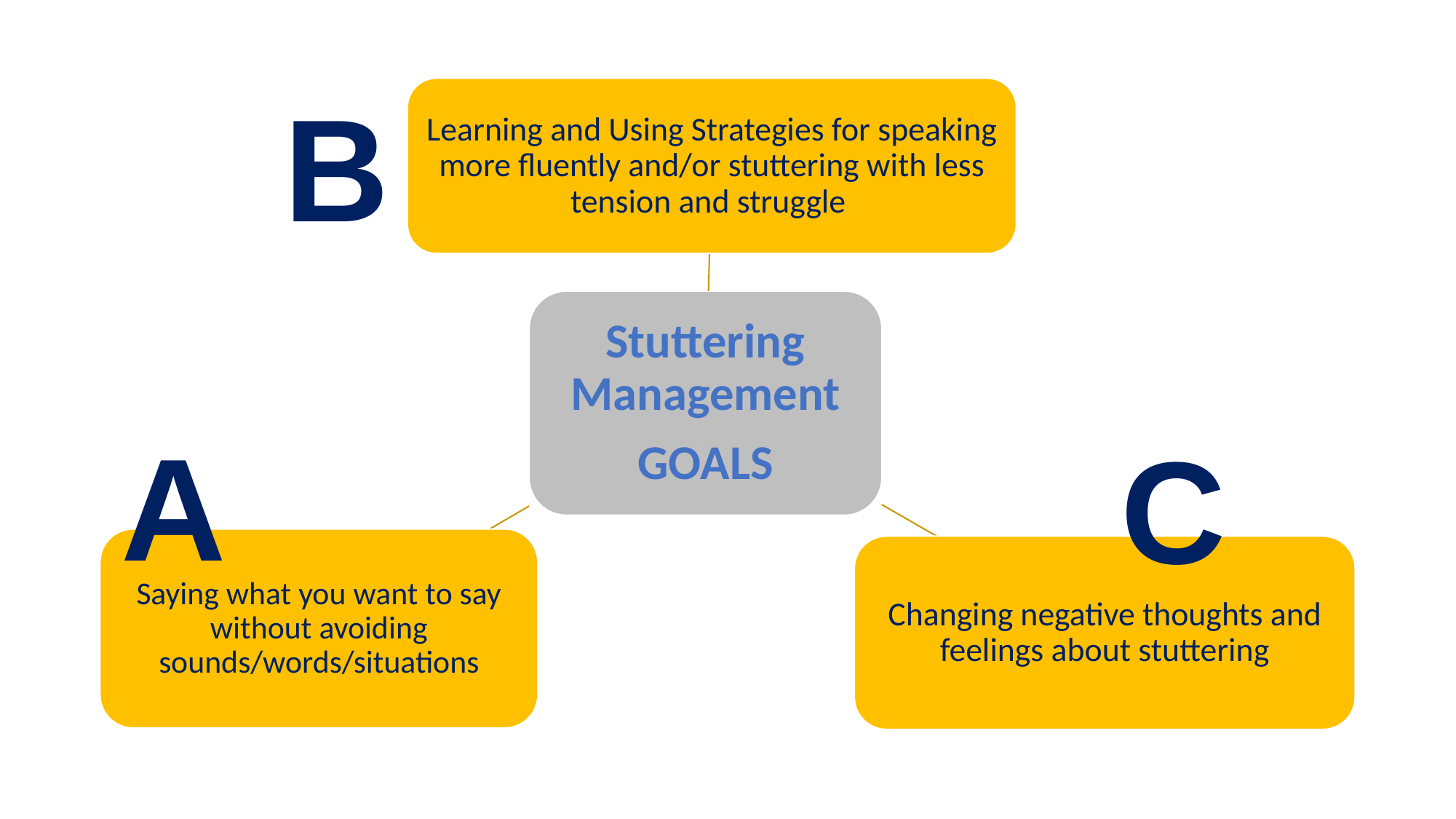

B

Learning and Using Strategies for speaking more fluently and/or stuttering with less tension and struggle

Stuttering Management
GOALS

Saying what you want to say without avoiding sounds/words/situations
Changing negative thoughts and feelings about stuttering
A
C